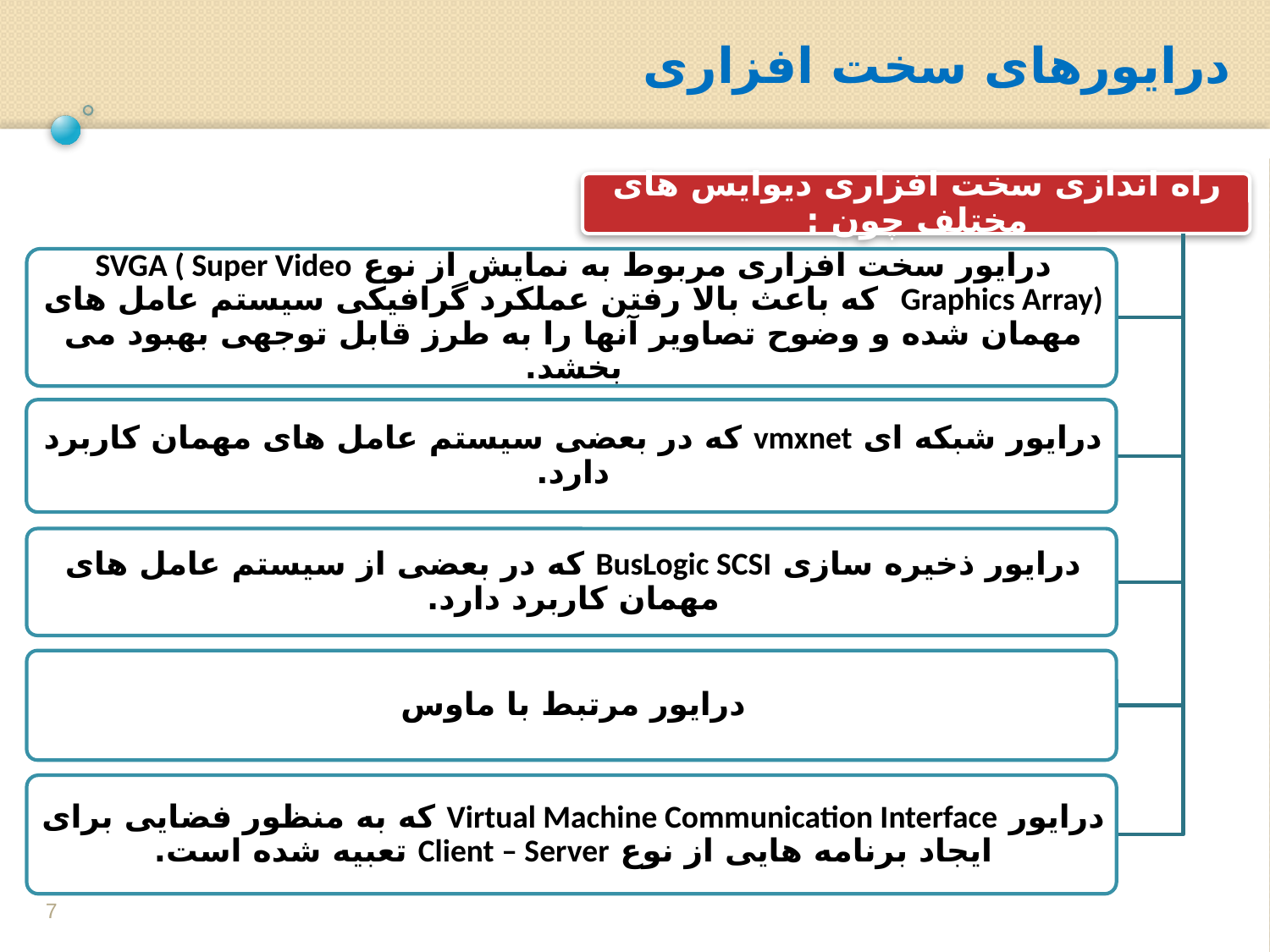

درایورهای سخت افزاری
راه اندازی سخت افزاری دیوایس های مختلف چون :
درایور سخت افزاری مربوط به نمایش از نوع SVGA ( Super Video Graphics Array)  که باعث بالا رفتن عملکرد گرافیکی سیستم عامل های مهمان شده و وضوح تصاویر آنها را به طرز قابل توجهی بهبود می بخشد.
درایور شبکه ای vmxnet که در بعضی سیستم عامل های مهمان کاربرد دارد.
درایور ذخیره سازی BusLogic SCSI که در بعضی از سیستم عامل های مهمان کاربرد دارد.
درایور مرتبط با ماوس
درایور Virtual Machine Communication Interface که به منظور فضایی برای ایجاد برنامه هایی از نوع Client – Server تعبیه شده است.

7